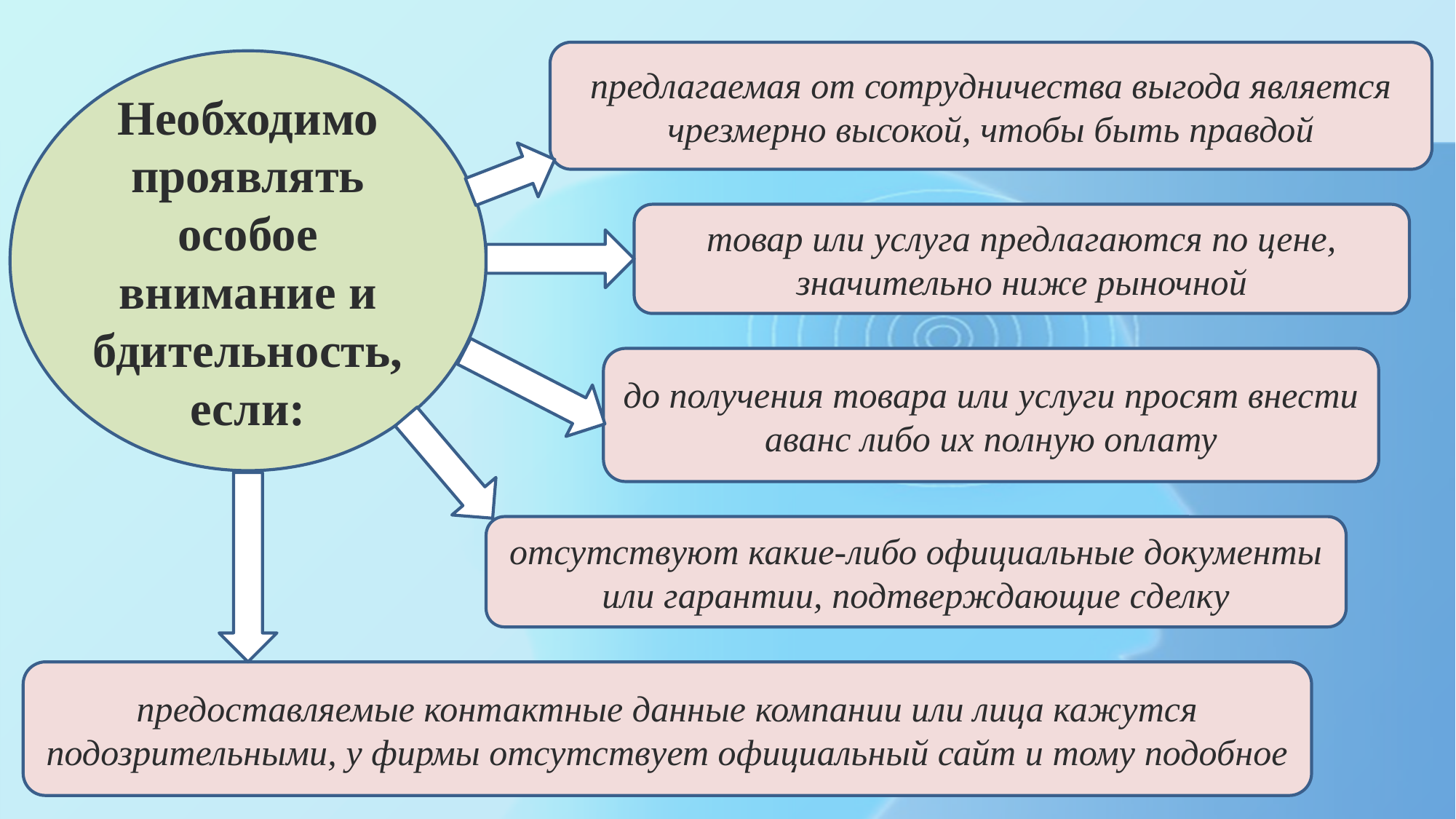

предлагаемая от сотрудничества выгода является чрезмерно высокой, чтобы быть правдой
Необходимо проявлять особое внимание и бдительность, если:

товар или услуга предлагаются по цене, значительно ниже рыночной

до получения товара или услуги просят внести аванс либо их полную оплату

отсутствуют какие-либо официальные документы или гарантии, подтверждающие сделку
предоставляемые контактные данные компании или лица кажутся подозрительными, у фирмы отсутствует официальный сайт и тому подобное